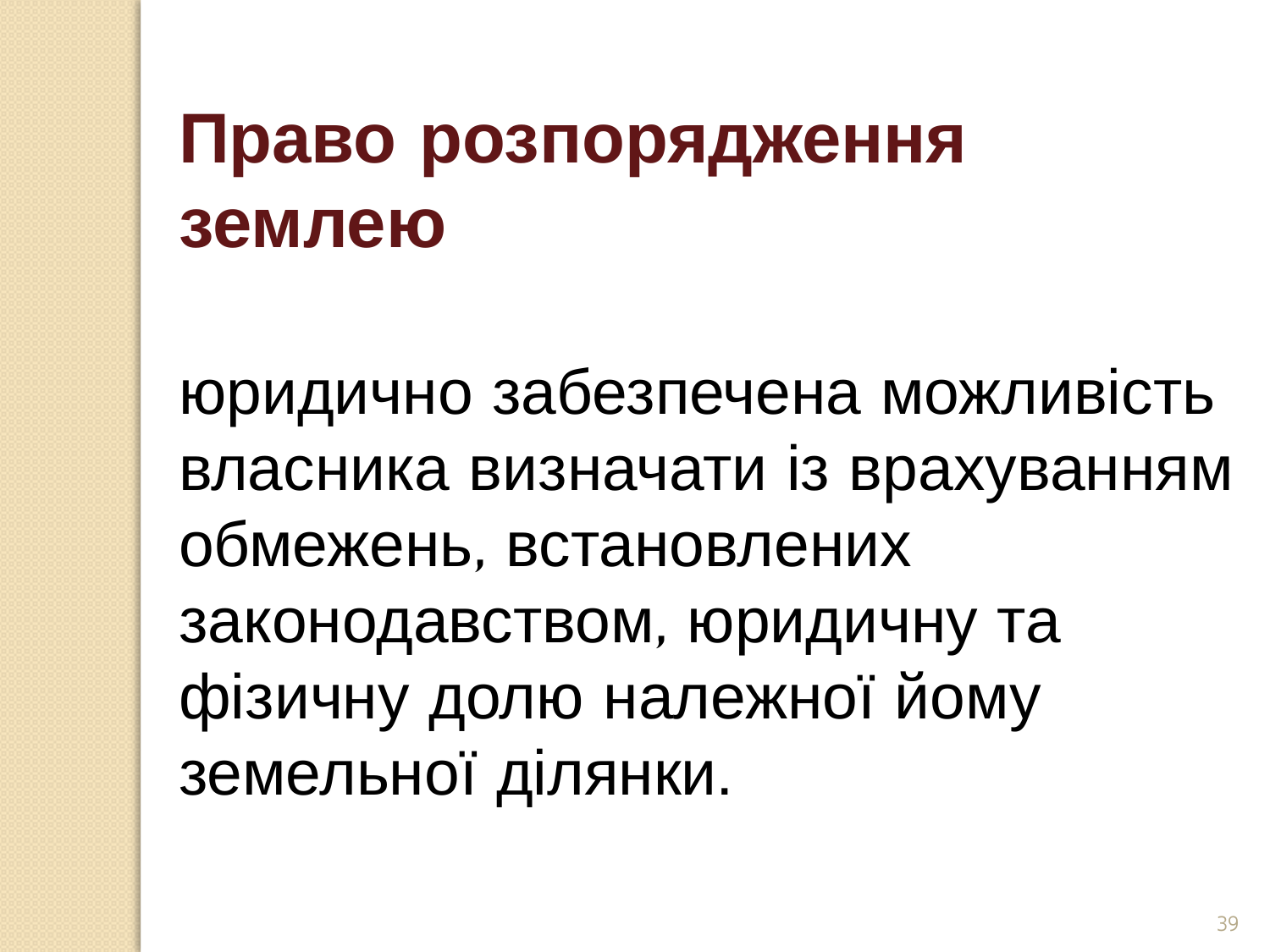

Право розпорядження землею

юридично забезпечена можливість власника визначати із врахуванням обмежень, встановлених законодавством, юридичну та фізичну долю належної йому земельної ділянки.
39